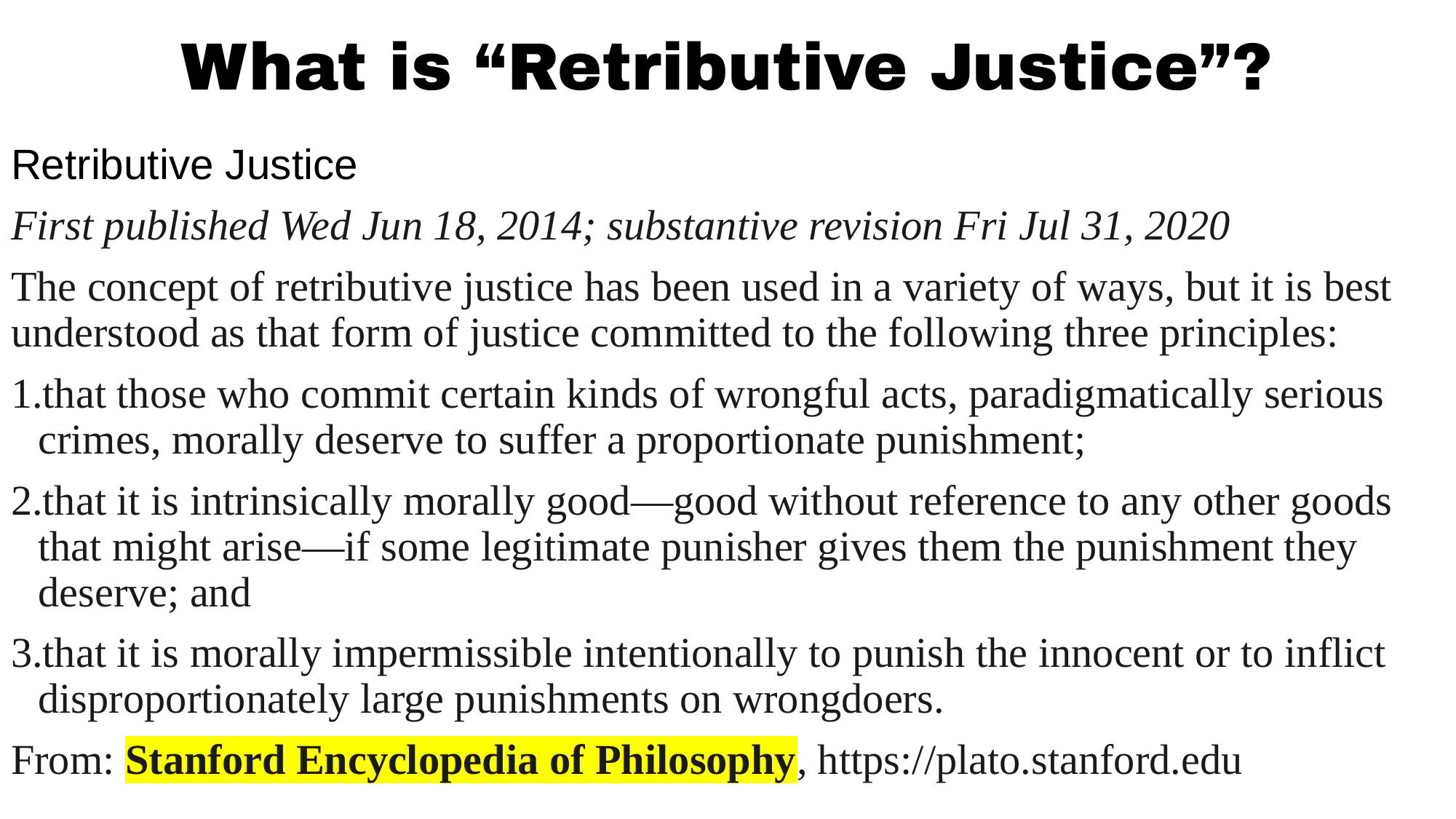

# What is “Retributive Justice”?
Retributive Justice
First published Wed Jun 18, 2014; substantive revision Fri Jul 31, 2020
The concept of retributive justice has been used in a variety of ways, but it is best understood as that form of justice committed to the following three principles:
that those who commit certain kinds of wrongful acts, paradigmatically serious crimes, morally deserve to suffer a proportionate punishment;
that it is intrinsically morally good—good without reference to any other goods that might arise—if some legitimate punisher gives them the punishment they deserve; and
that it is morally impermissible intentionally to punish the innocent or to inflict disproportionately large punishments on wrongdoers.
From: Stanford Encyclopedia of Philosophy, https://plato.stanford.edu